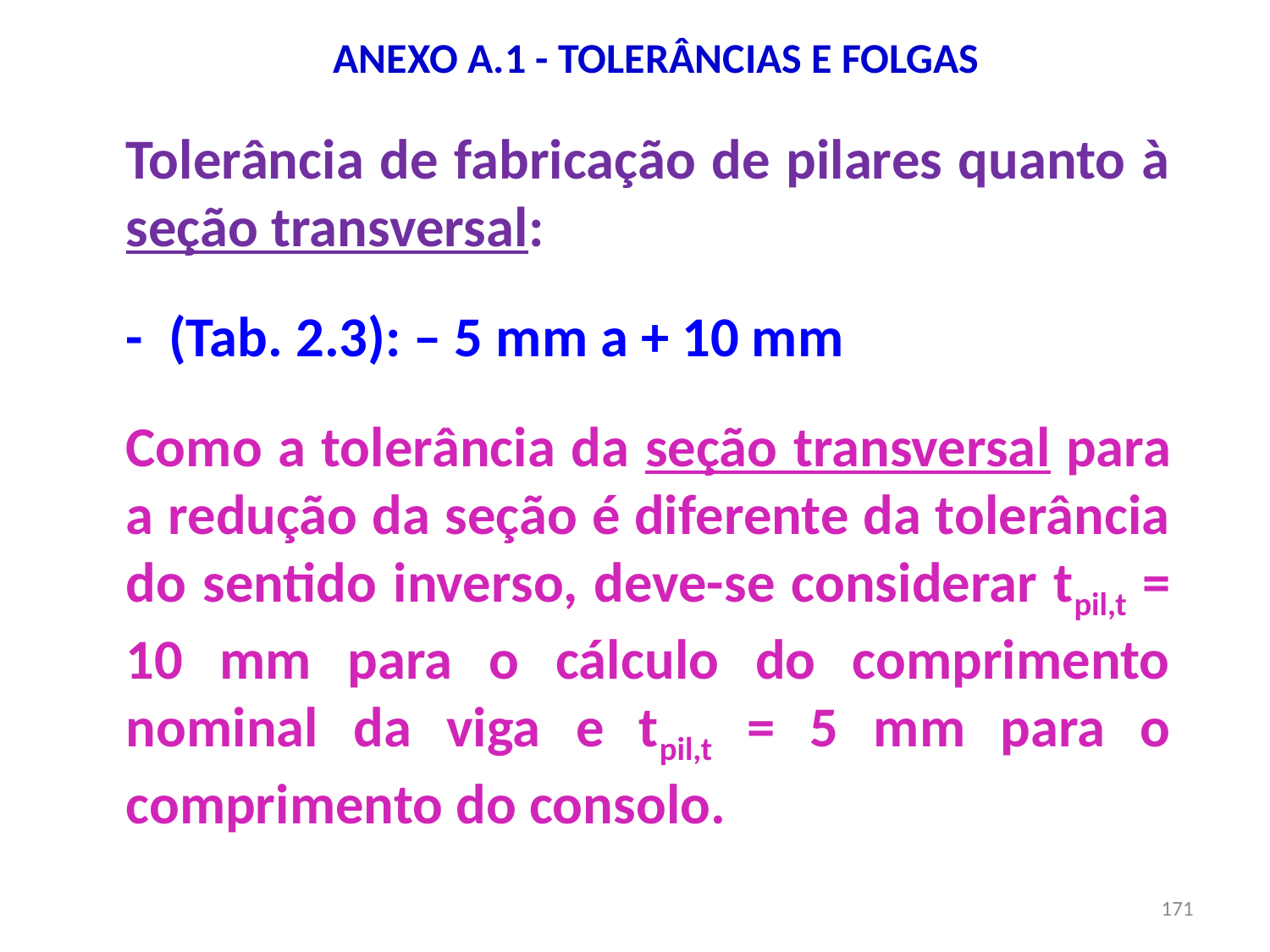

# ANEXO A.1 - TOLERÂNCIAS E FOLGAS
Tolerância de fabricação de pilares quanto à seção transversal:

-  (Tab. 2.3): – 5 mm a + 10 mm

Como a tolerância da seção transversal para a redução da seção é diferente da tolerância do sentido inverso, deve-se considerar tpil,t = 10 mm para o cálculo do comprimento nominal da viga e tpil,t = 5 mm para o comprimento do consolo.
171